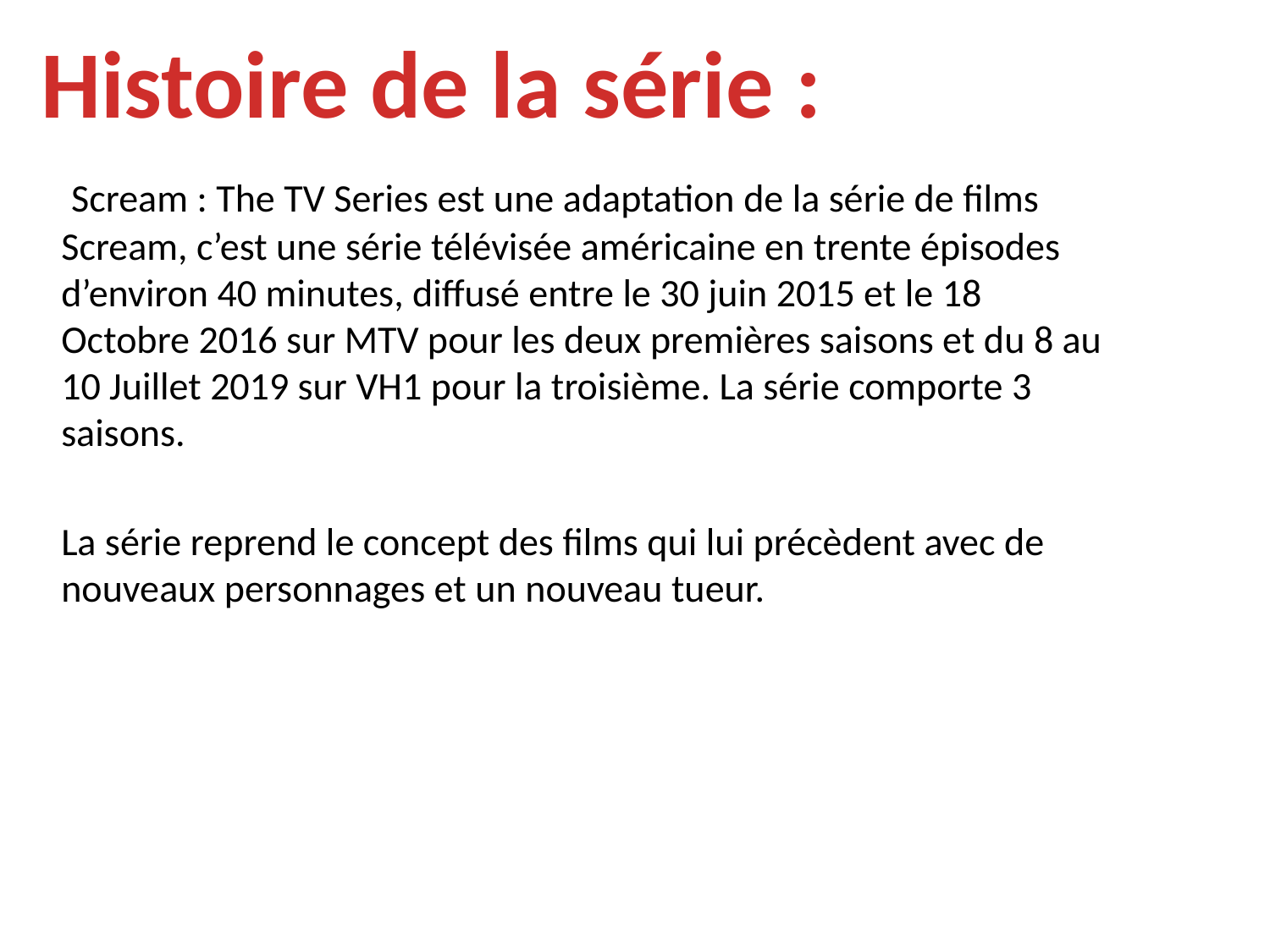

Histoire de la série :
 Scream : The TV Series est une adaptation de la série de films Scream, c’est une série télévisée américaine en trente épisodes d’environ 40 minutes, diffusé entre le 30 juin 2015 et le 18 Octobre 2016 sur MTV pour les deux premières saisons et du 8 au 10 Juillet 2019 sur VH1 pour la troisième. La série comporte 3 saisons.

La série reprend le concept des films qui lui précèdent avec de nouveaux personnages et un nouveau tueur.